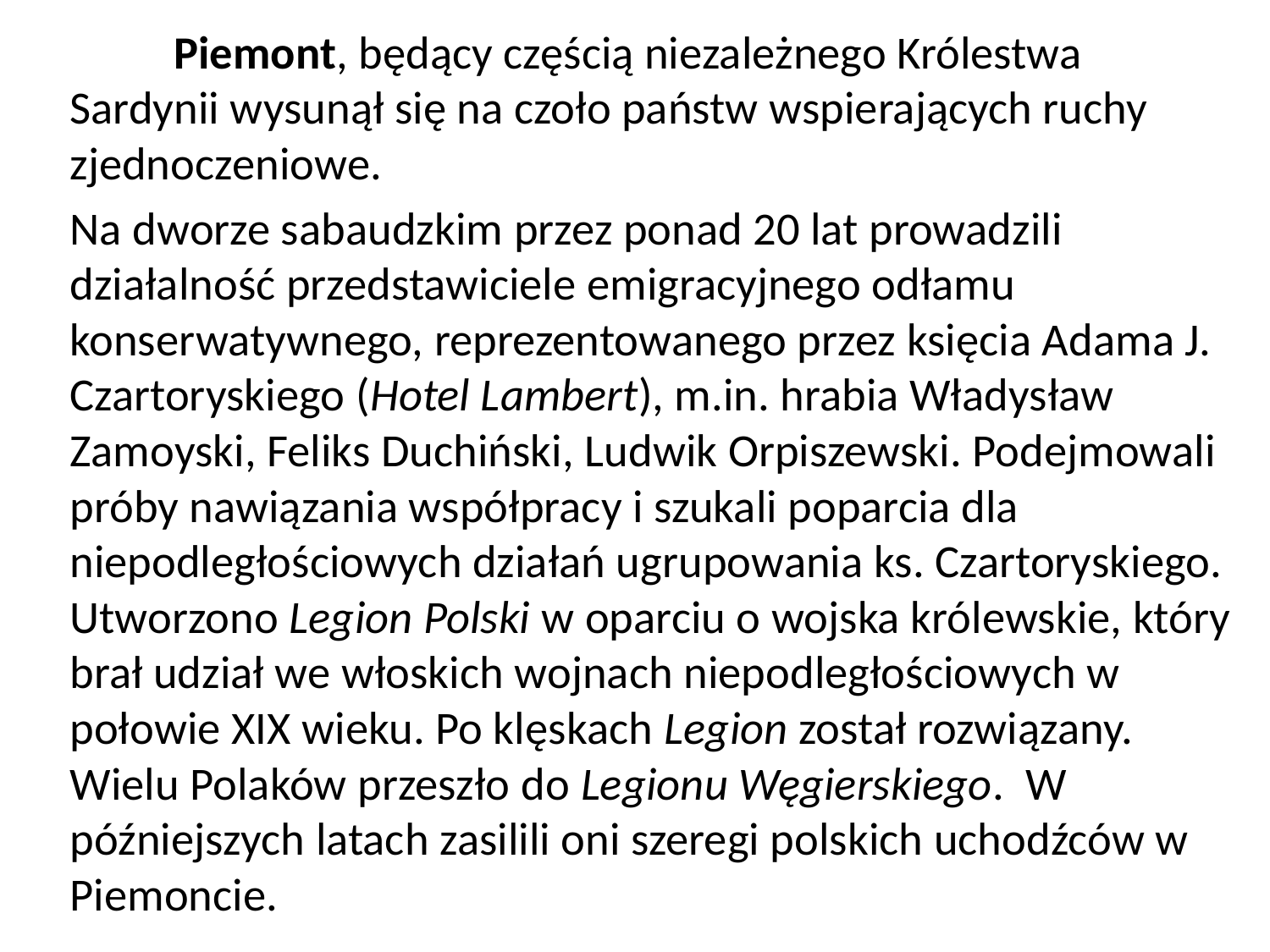

Piemont, będący częścią niezależnego Królestwa Sardynii wysunął się na czoło państw wspierających ruchy zjednoczeniowe.
    Na dworze sabaudzkim przez ponad 20 lat prowadzili działalność przedstawiciele emigracyjnego odłamu konserwatywnego, reprezentowanego przez księcia Adama J. Czartoryskiego (Hotel Lambert), m.in. hrabia Władysław Zamoyski, Feliks Duchiński, Ludwik Orpiszewski. Podejmowali próby nawiązania współpracy i szukali poparcia dla niepodległościowych działań ugrupowania ks. Czartoryskiego. Utworzono Legion Polski w oparciu o wojska królewskie, który brał udział we włoskich wojnach niepodległościowych w połowie XIX wieku. Po klęskach Legion został rozwiązany. Wielu Polaków przeszło do Legionu Węgierskiego.  W późniejszych latach zasilili oni szeregi polskich uchodźców w Piemoncie.